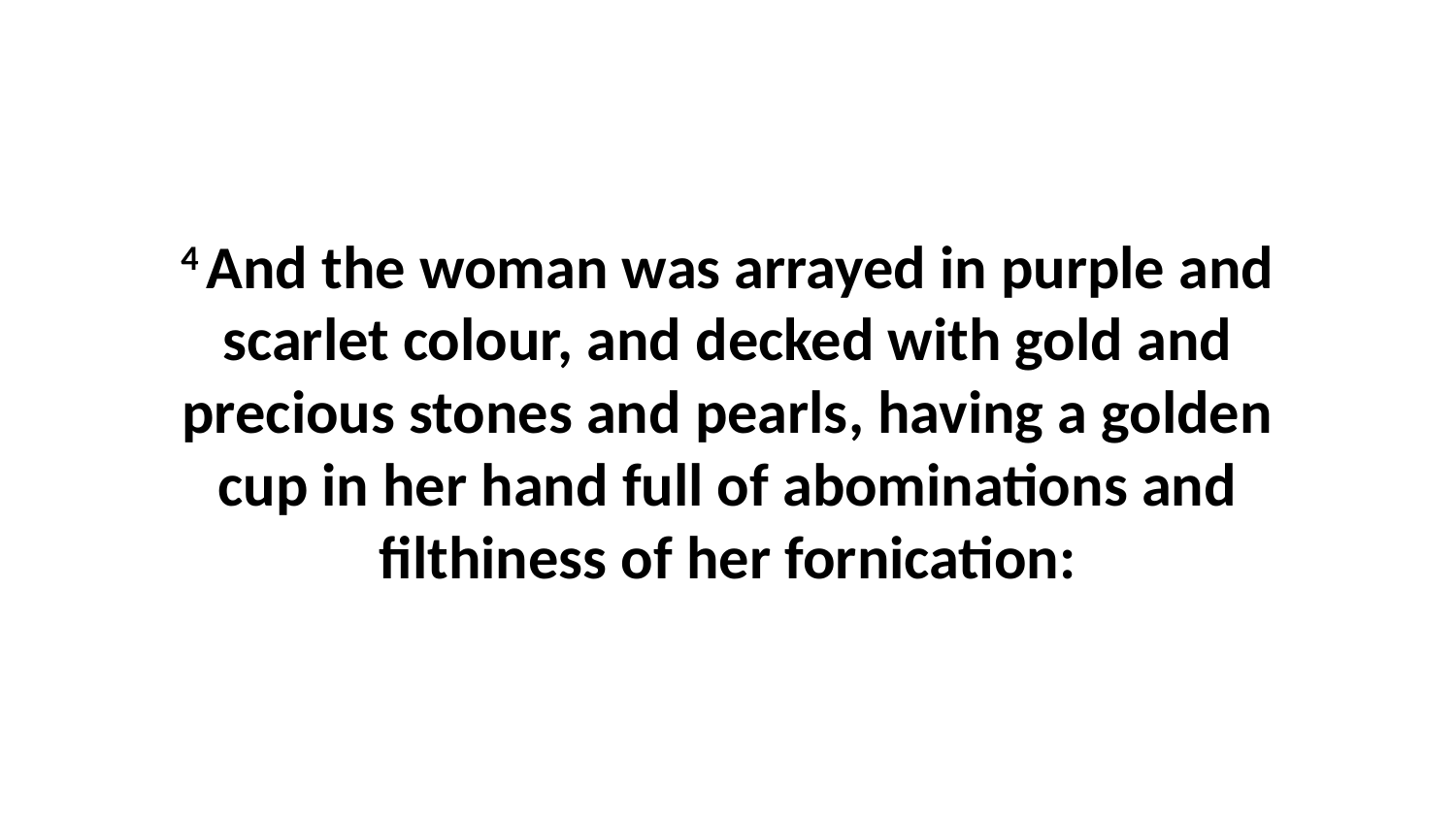

4 And the woman was arrayed in purple and scarlet colour, and decked with gold and precious stones and pearls, having a golden cup in her hand full of abominations and filthiness of her fornication: